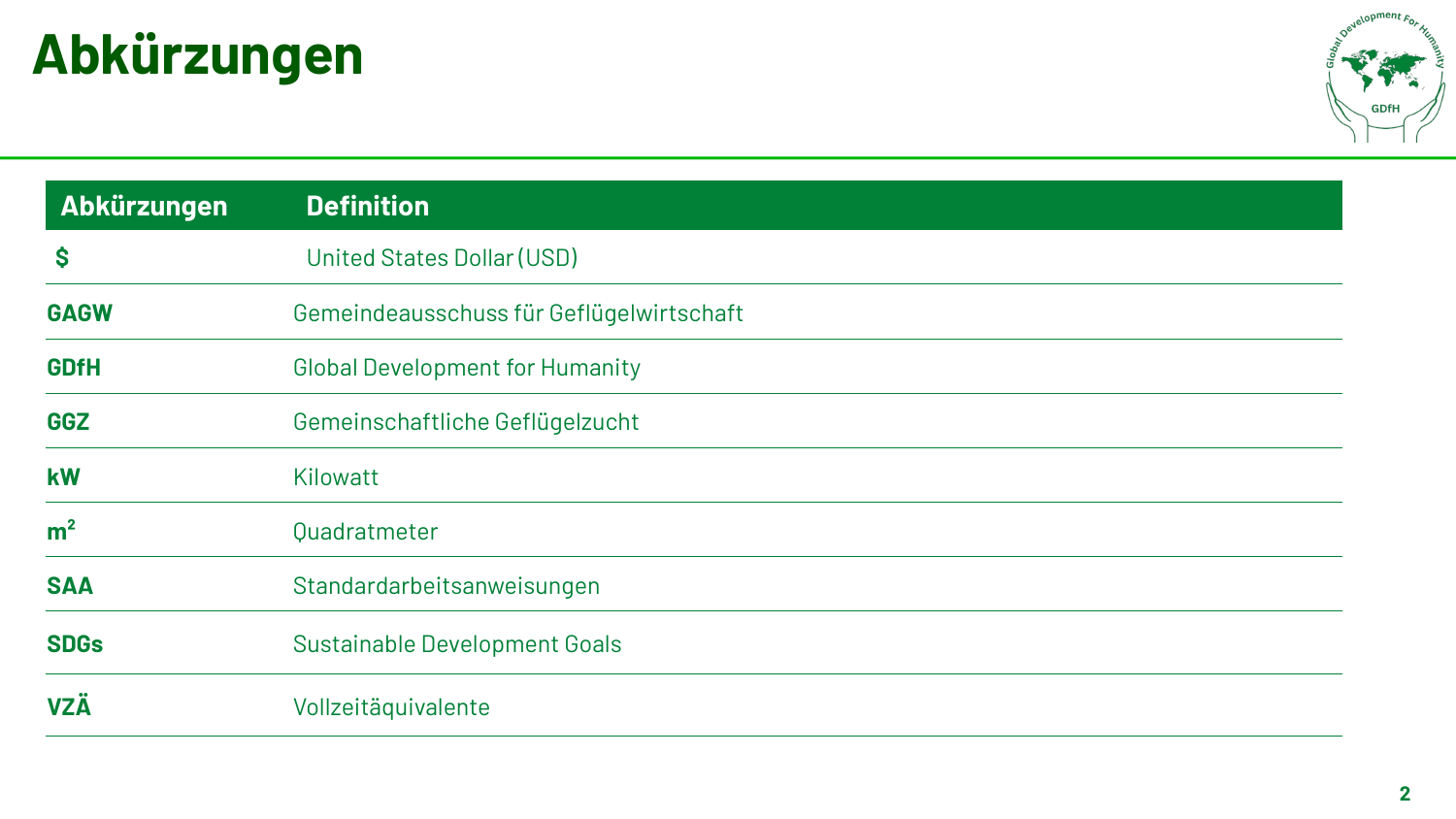

# Abkürzungen
| Abkürzungen | Definition |
| --- | --- |
| $ | United States Dollar (USD) |
| GAGW | Gemeindeausschuss für Geflügelwirtschaft |
| GDfH | Global Development for Humanity |
| GGZ | Gemeinschaftliche Geflügelzucht |
| kW | Kilowatt |
| m² | Quadratmeter |
| SAA | Standardarbeitsanweisungen |
| SDGs | Sustainable Development Goals |
| VZÄ | Vollzeitäquivalente |
2